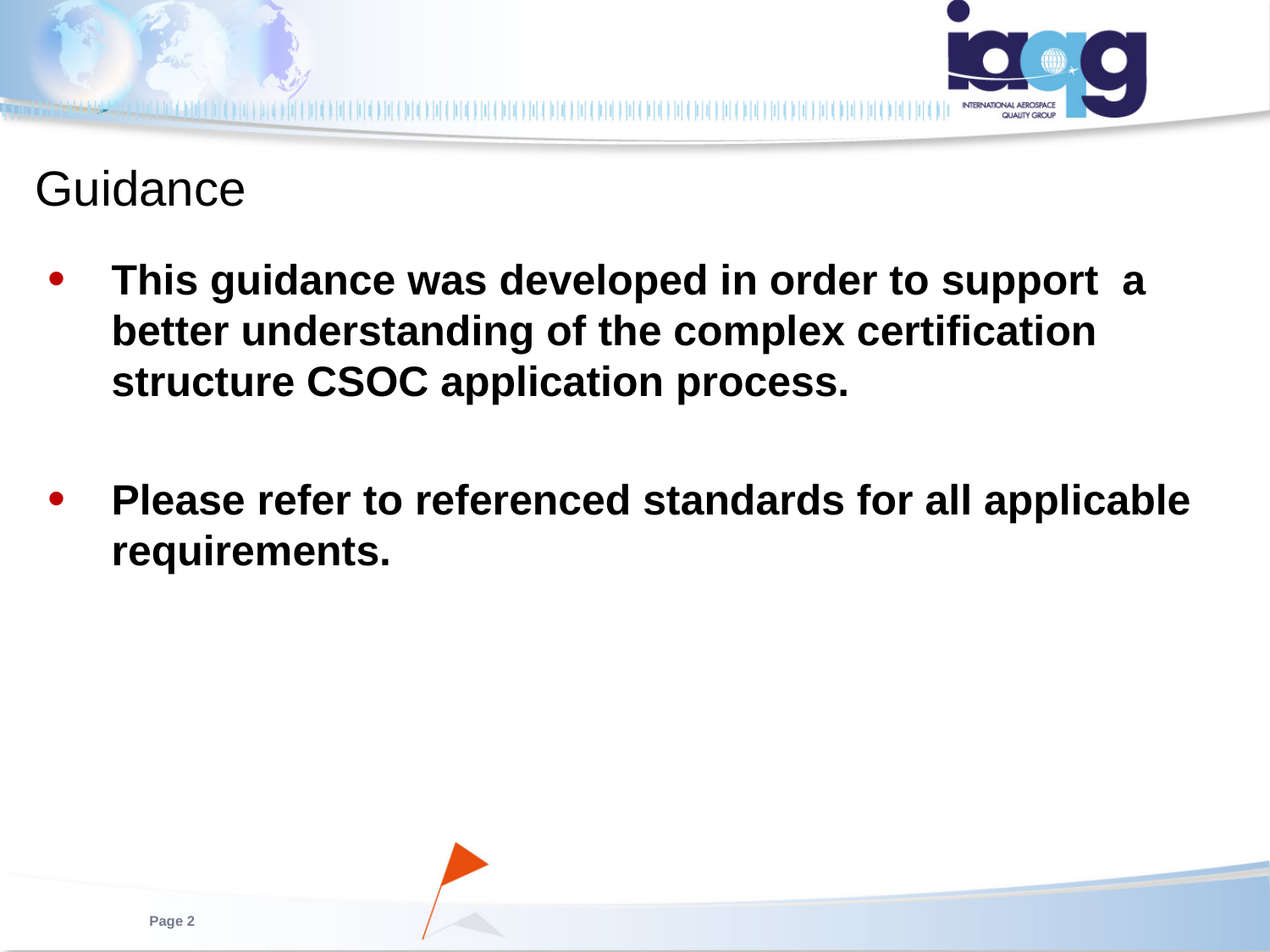

# Guidance
This guidance was developed in order to support  a better understanding of the complex certification structure CSOC application process.

Please refer to referenced standards for all applicable requirements.

Page 2